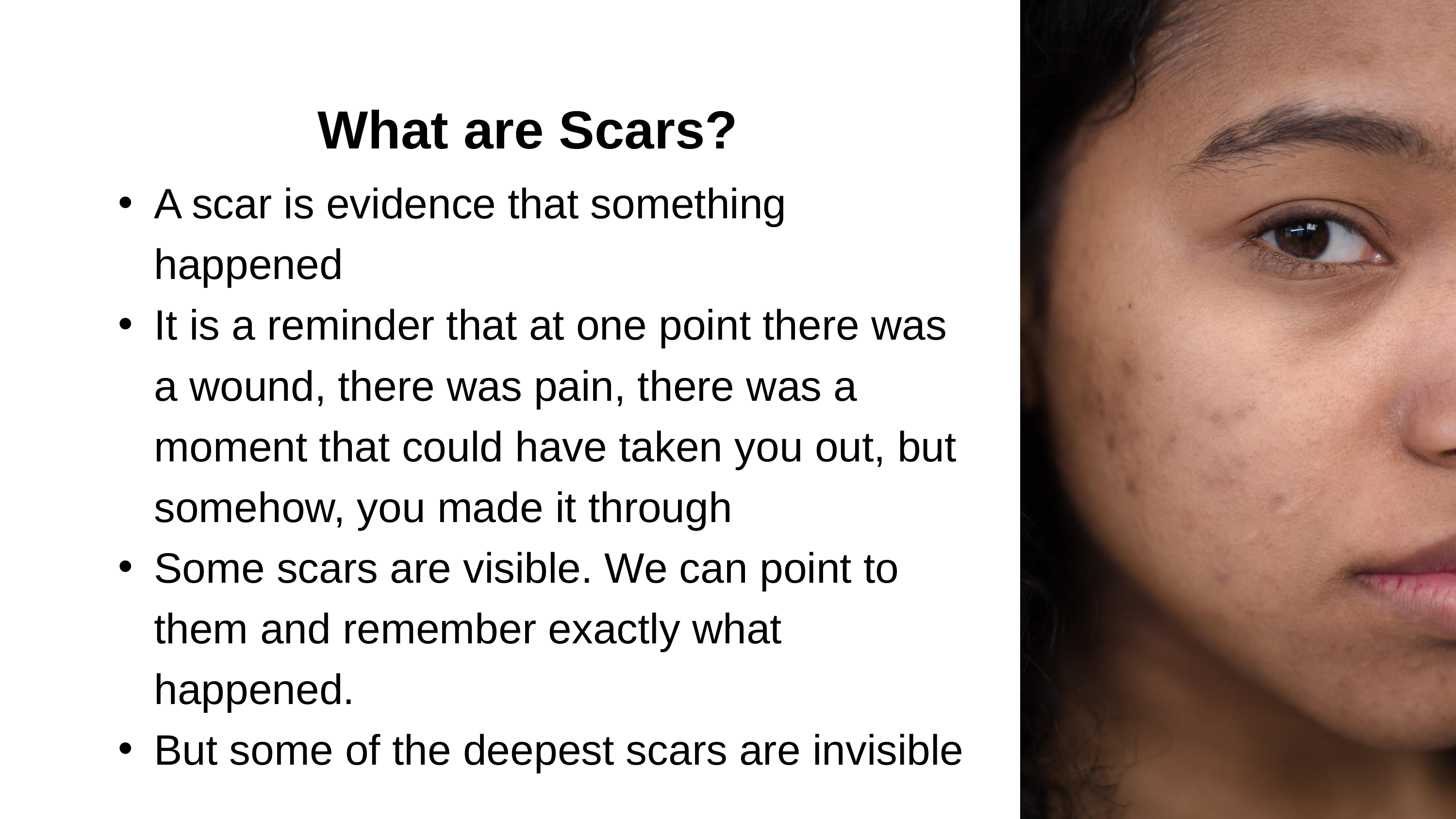

What are Scars?
A scar is evidence that something happened
It is a reminder that at one point there was a wound, there was pain, there was a moment that could have taken you out, but somehow, you made it through
Some scars are visible. We can point to them and remember exactly what happened.
But some of the deepest scars are invisible